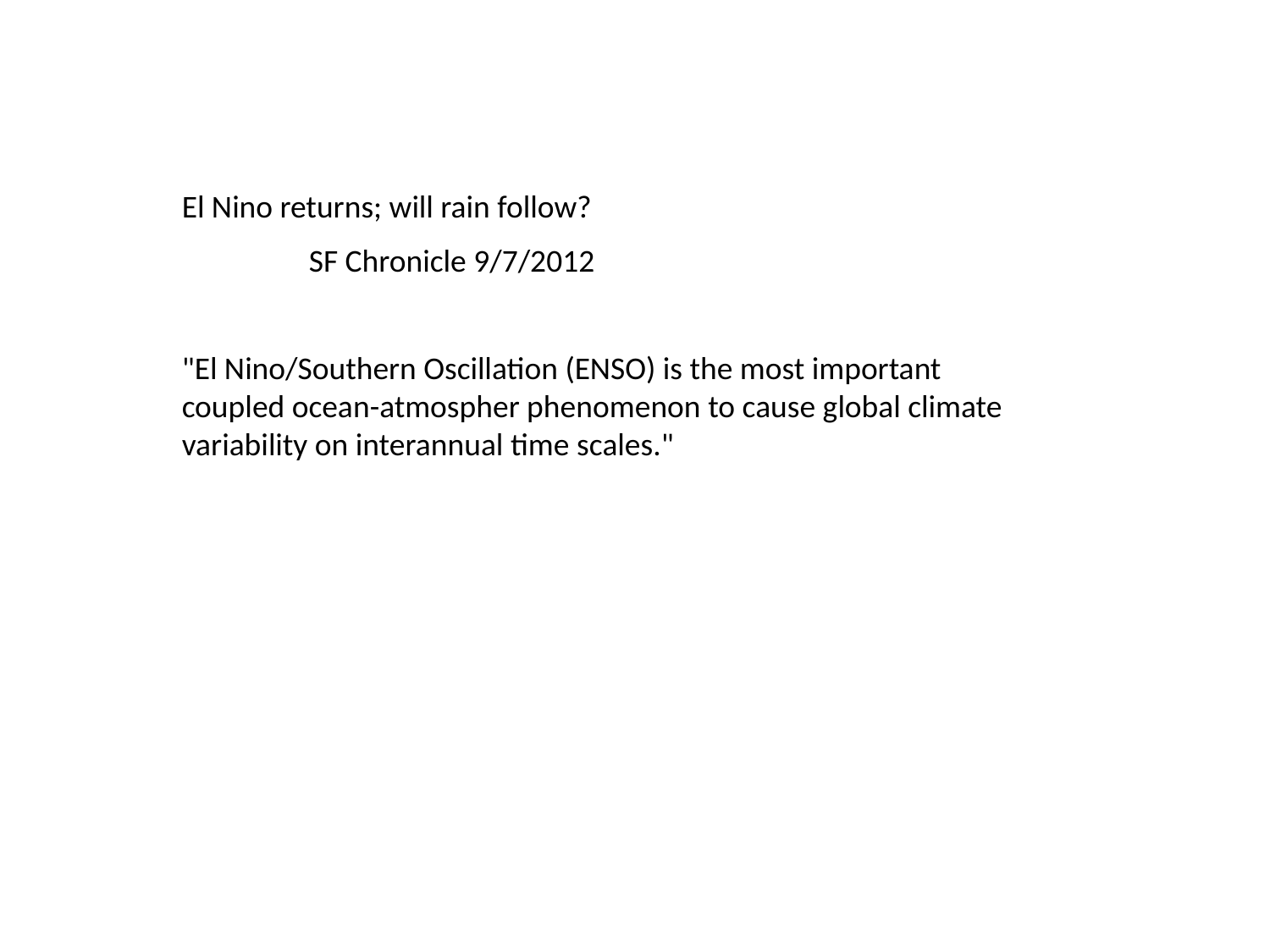

El Nino returns; will rain follow?
	SF Chronicle 9/7/2012

"El Nino/Southern Oscillation (ENSO) is the most important coupled ocean-atmospher phenomenon to cause global climate variability on interannual time scales."